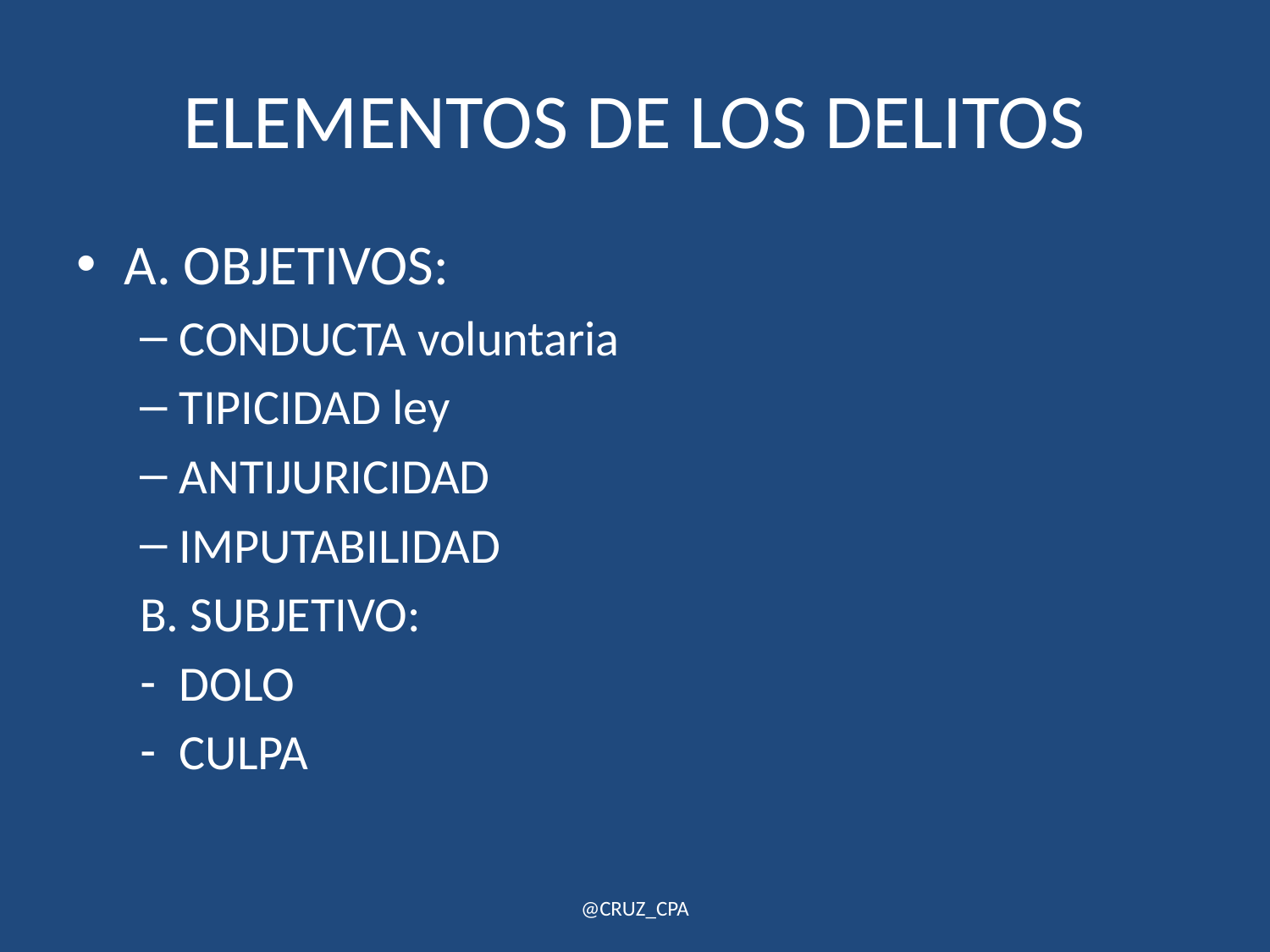

# ELEMENTOS DE LOS DELITOS
A. OBJETIVOS:
CONDUCTA voluntaria
TIPICIDAD ley
ANTIJURICIDAD
IMPUTABILIDAD
B. SUBJETIVO:
DOLO
CULPA

@CRUZ_CPA